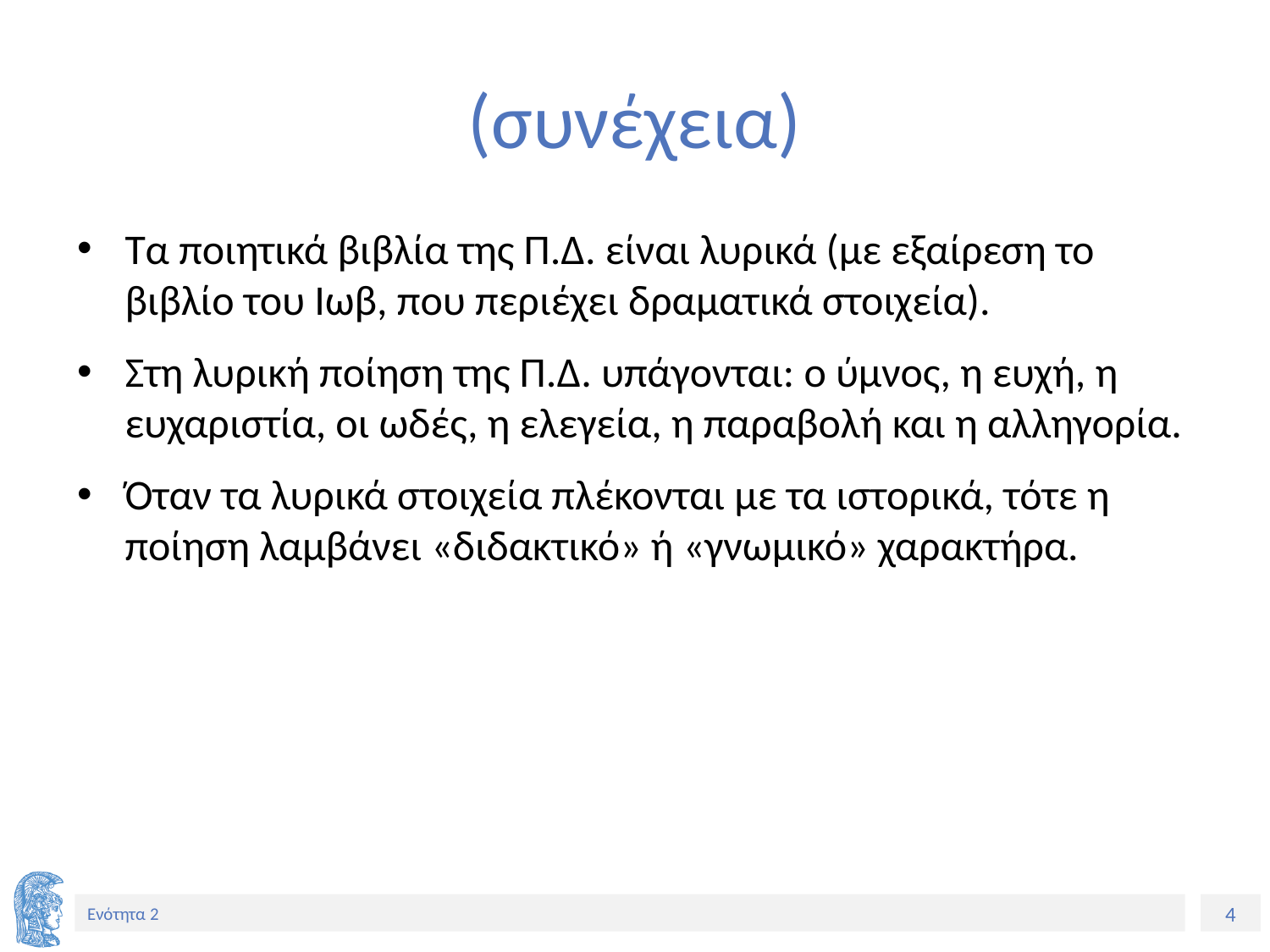

# (συνέχεια)
Τα ποιητικά βιβλία της Π.Δ. είναι λυρικά (με εξαίρεση το βιβλίο του Ιωβ, που περιέχει δραματικά στοιχεία).
Στη λυρική ποίηση της Π.Δ. υπάγονται: ο ύμνος, η ευχή, η ευχαριστία, οι ωδές, η ελεγεία, η παραβολή και η αλληγορία.
Όταν τα λυρικά στοιχεία πλέκονται με τα ιστορικά, τότε η ποίηση λαμβάνει «διδακτικό» ή «γνωμικό» χαρακτήρα.